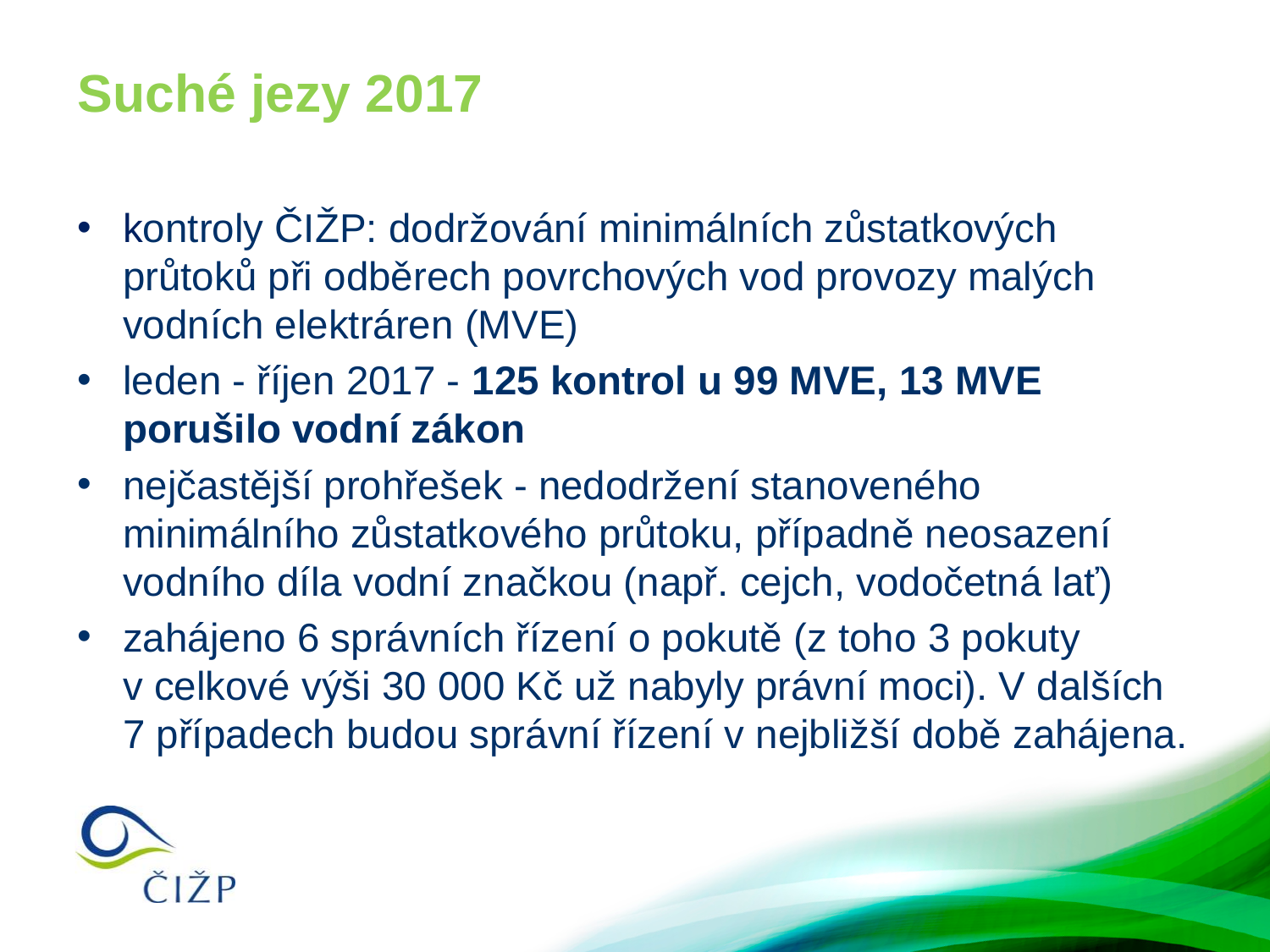

# Suché jezy 2017
kontroly ČIŽP: dodržování minimálních zůstatkových průtoků při odběrech povrchových vod provozy malých vodních elektráren (MVE)
leden - říjen 2017 - 125 kontrol u 99 MVE, 13 MVE porušilo vodní zákon
nejčastější prohřešek - nedodržení stanoveného minimálního zůstatkového průtoku, případně neosazení vodního díla vodní značkou (např. cejch, vodočetná lať)
zahájeno 6 správních řízení o pokutě (z toho 3 pokuty v celkové výši 30 000 Kč už nabyly právní moci). V dalších 7 případech budou správní řízení v nejbližší době zahájena.